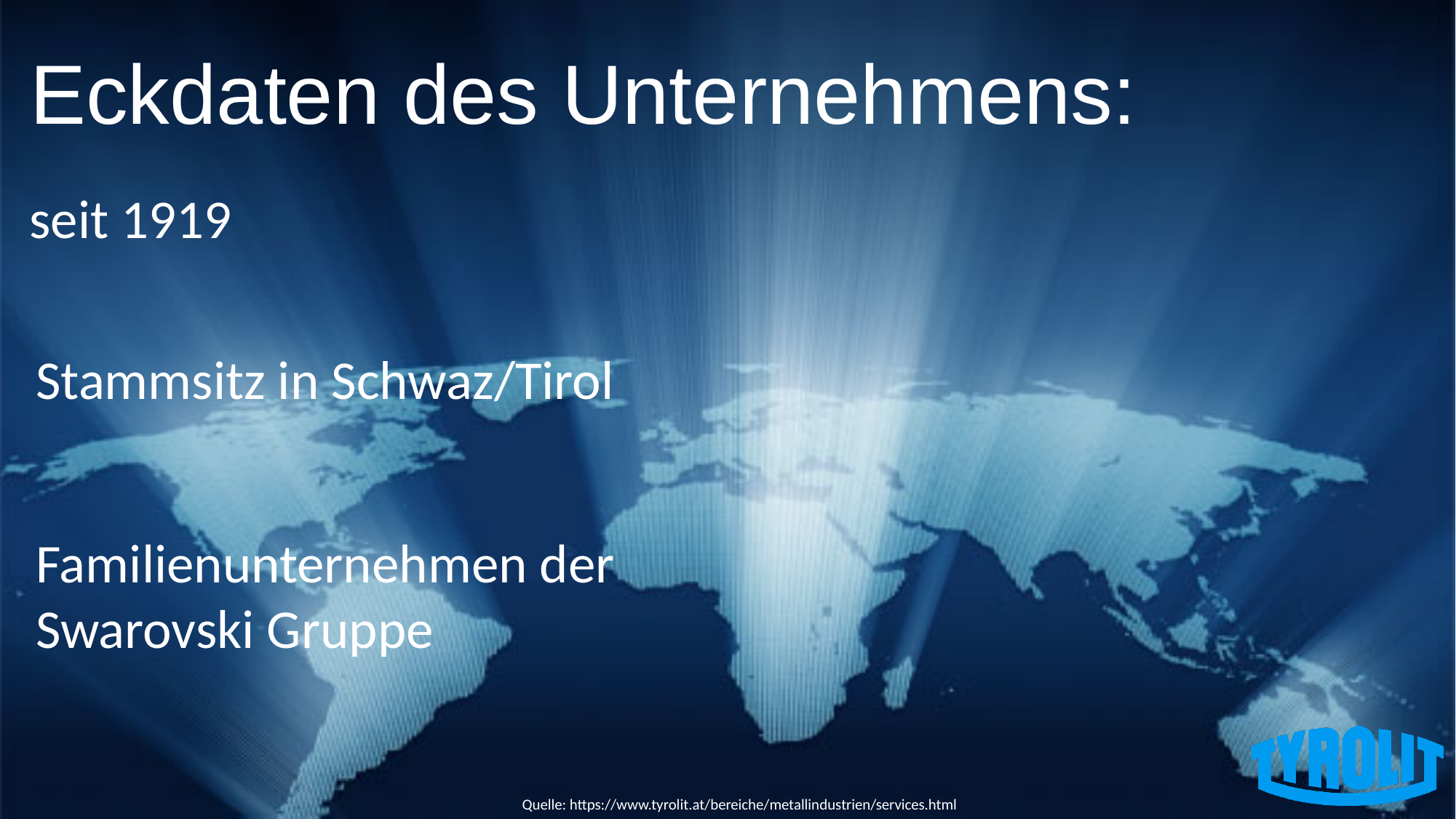

# Eckdaten des Unternehmens:
seit 1919
Stammsitz in Schwaz/Tirol
Familienunternehmen der
Swarovski Gruppe
Quelle: https://www.tyrolit.at/bereiche/metallindustrien/services.html